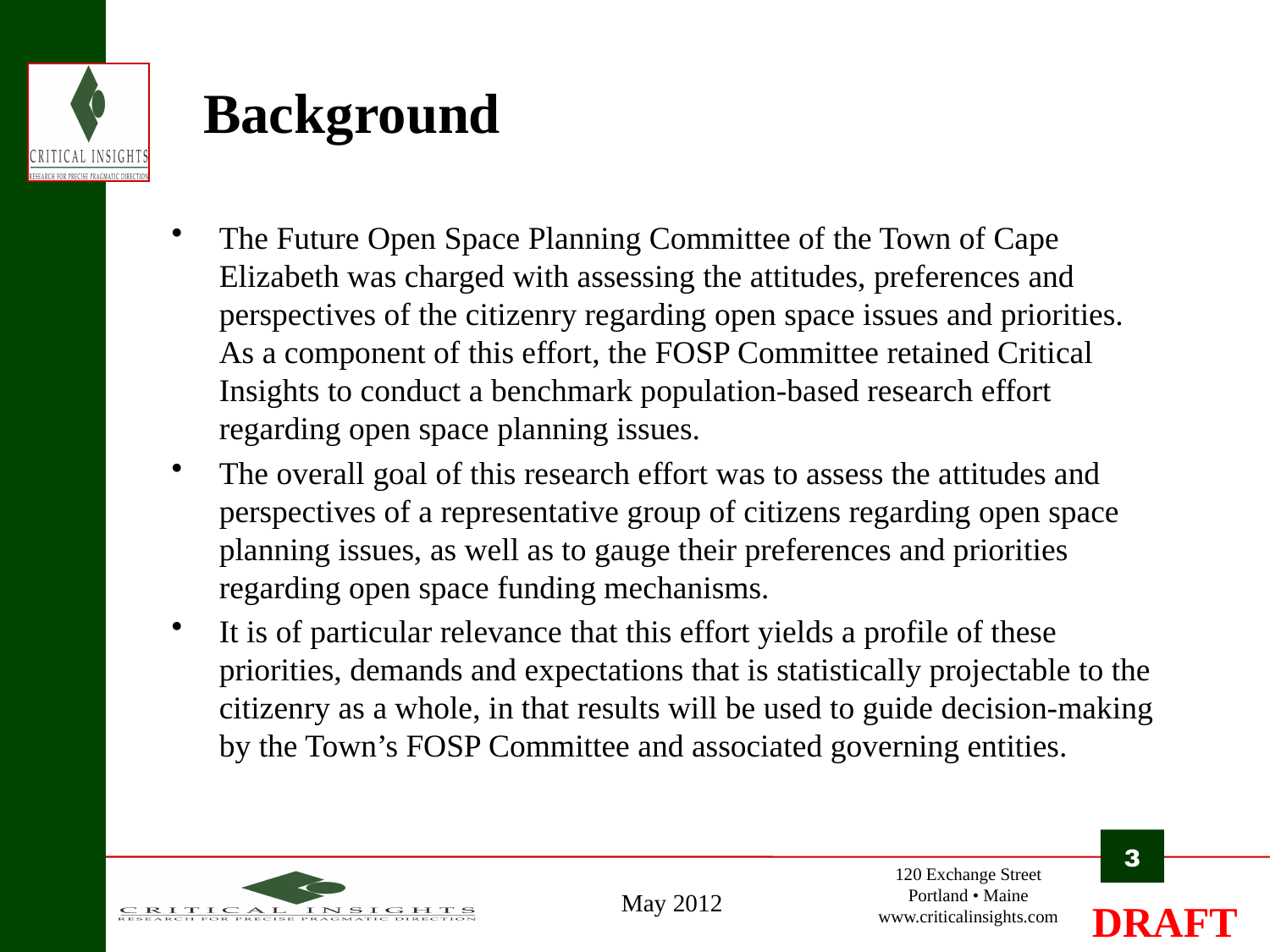

# Background
The Future Open Space Planning Committee of the Town of Cape Elizabeth was charged with assessing the attitudes, preferences and perspectives of the citizenry regarding open space issues and priorities.  As a component of this effort, the FOSP Committee retained Critical Insights to conduct a benchmark population-based research effort regarding open space planning issues.
The overall goal of this research effort was to assess the attitudes and perspectives of a representative group of citizens regarding open space planning issues, as well as to gauge their preferences and priorities regarding open space funding mechanisms.
It is of particular relevance that this effort yields a profile of these priorities, demands and expectations that is statistically projectable to the citizenry as a whole, in that results will be used to guide decision-making by the Town’s FOSP Committee and associated governing entities.
3
May 2012